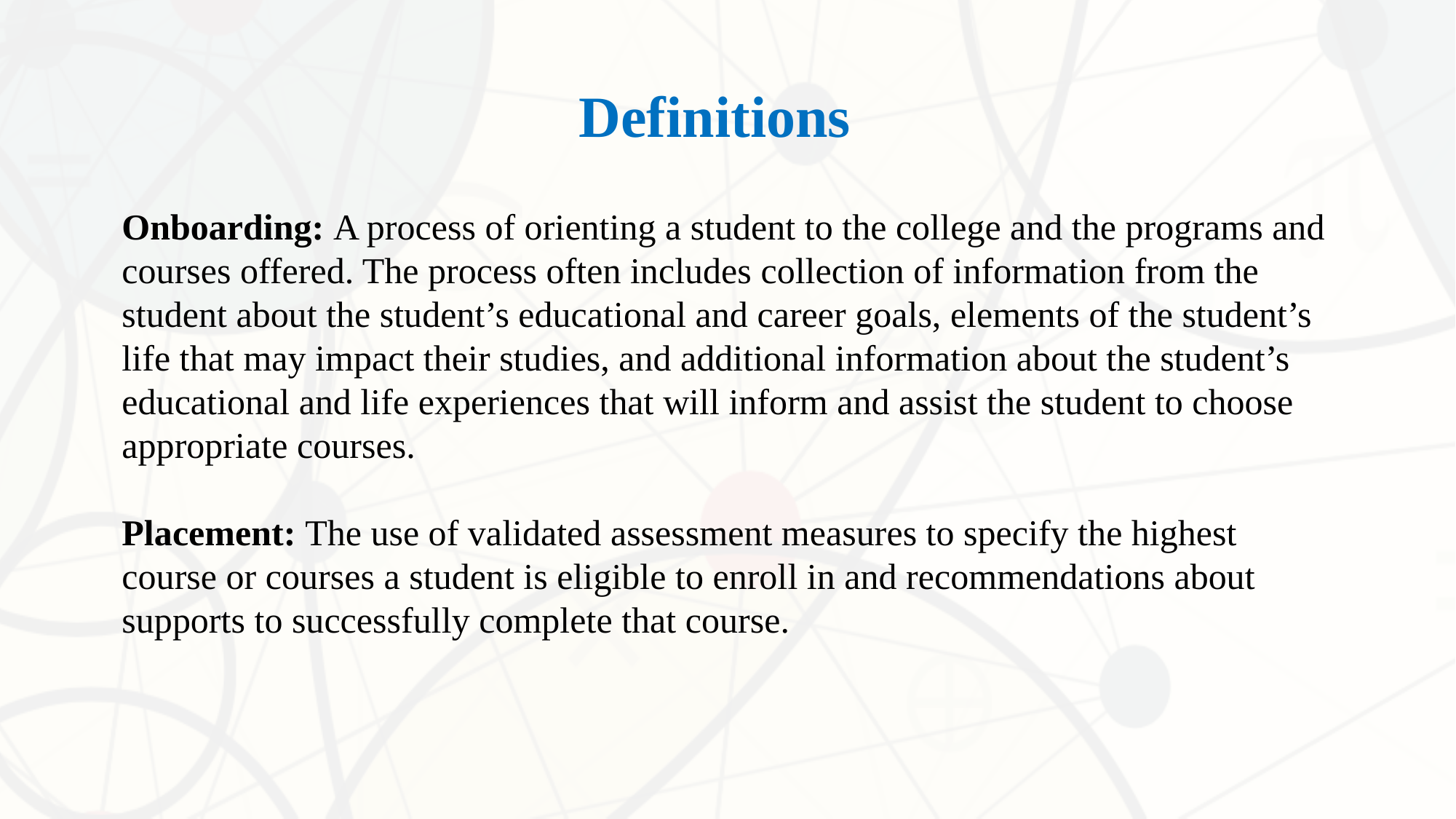

# Definitions
Onboarding: A process of orienting a student to the college and the programs and courses offered. The process often includes collection of information from the student about the student’s educational and career goals, elements of the student’s life that may impact their studies, and additional information about the student’s educational and life experiences that will inform and assist the student to choose appropriate courses.

Placement: The use of validated assessment measures to specify the highest course or courses a student is eligible to enroll in and recommendations about supports to successfully complete that course.